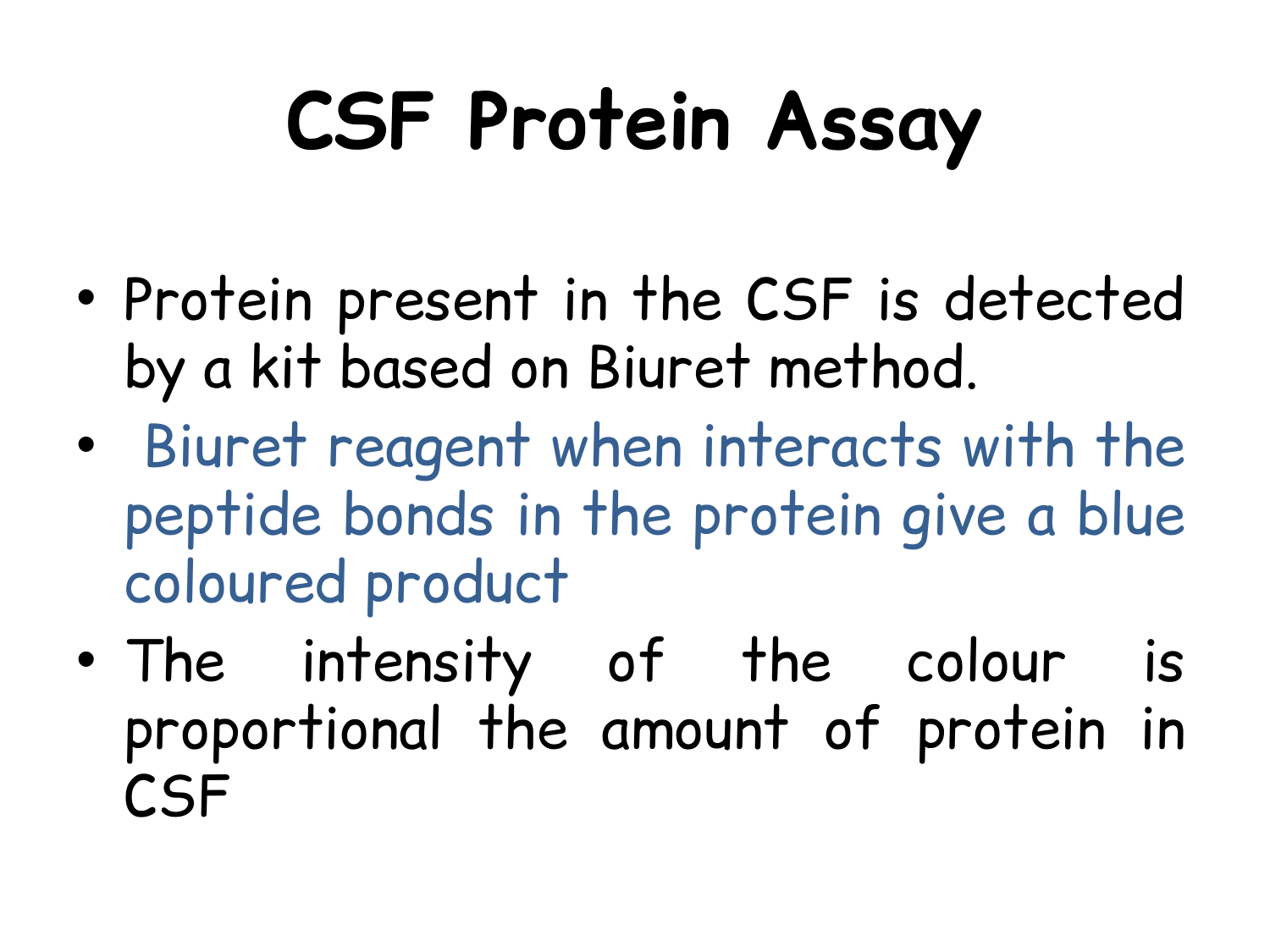

# CSF Protein Assay
Protein present in the CSF is detected by a kit based on Biuret method.
 Biuret reagent when interacts with the peptide bonds in the protein give a blue coloured product
The intensity of the colour is proportional the amount of protein in CSF